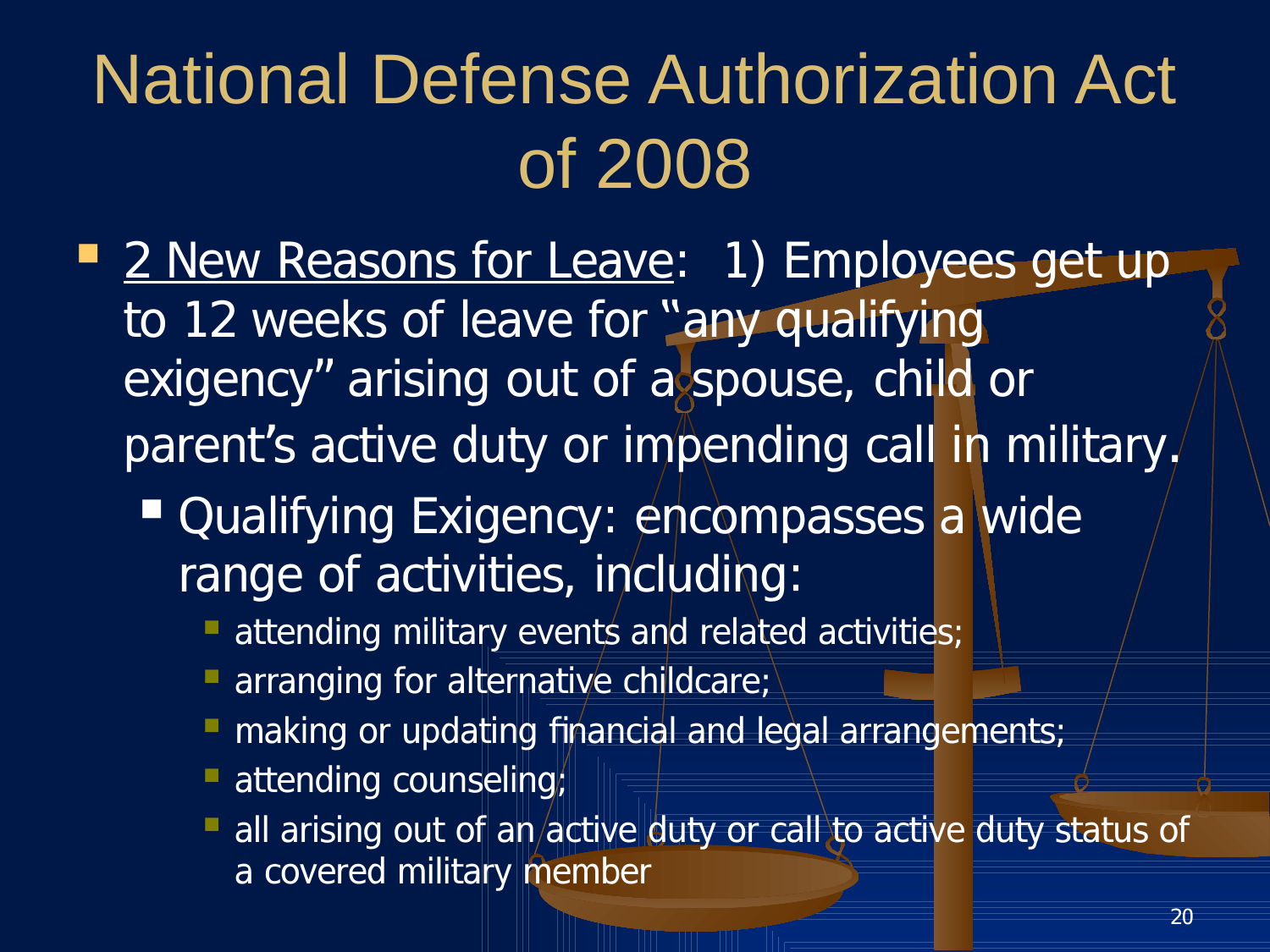

# National Defense Authorization Act of 2008
2 New Reasons for Leave:  1) Employees get up to 12 weeks of leave for “any qualifying exigency” arising out of a spouse, child or parent’s active duty or impending call in military.
Qualifying Exigency: encompasses a wide range of activities, including:
attending military events and related activities;
arranging for alternative childcare;
making or updating financial and legal arrangements;
attending counseling;
all arising out of an active duty or call to active duty status of a covered military member

20